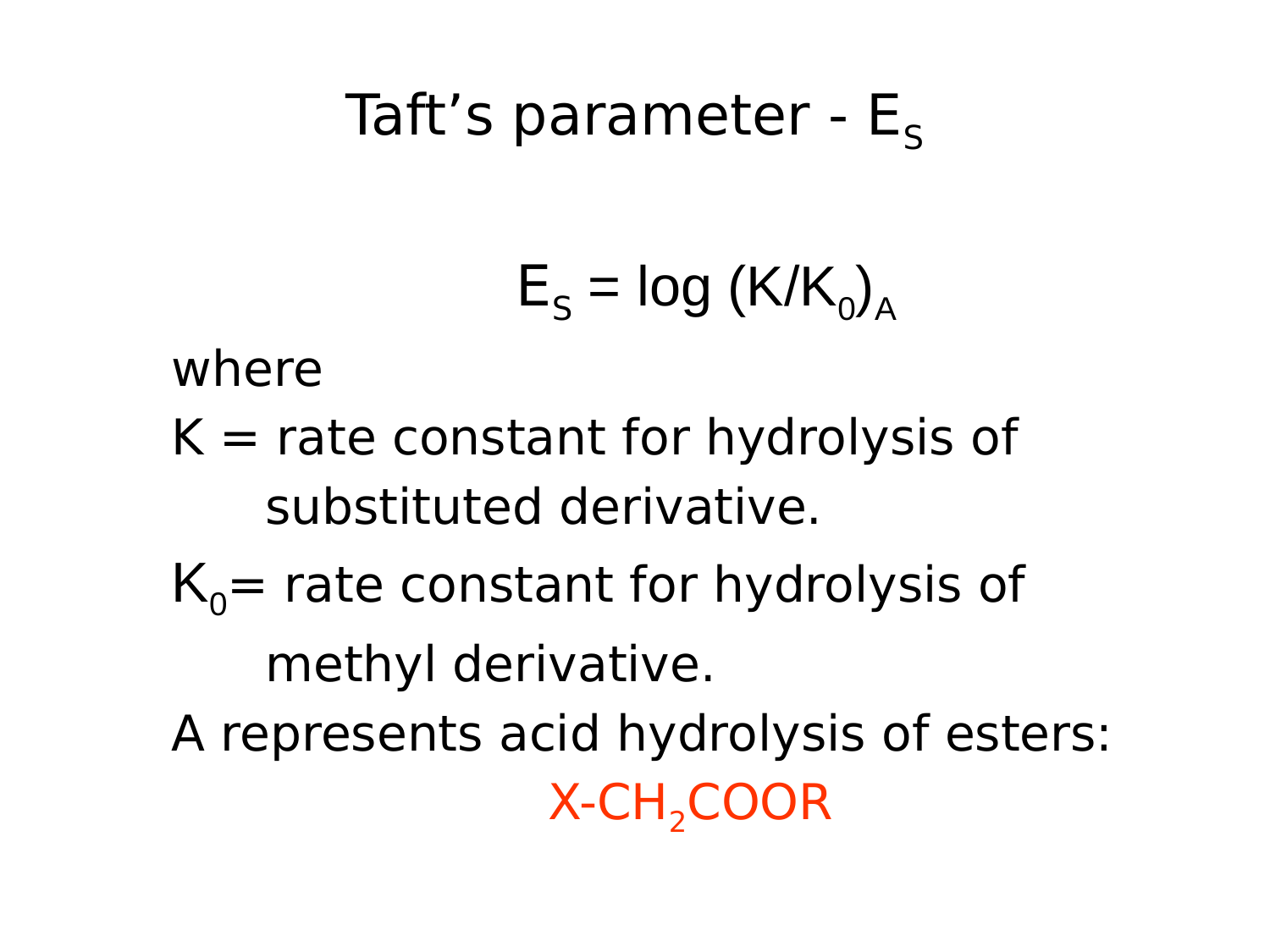

# Taft’s parameter - ES
 ES = log (K/K0)A
where
K = rate constant for hydrolysis of
      substituted derivative.
K0= rate constant for hydrolysis of
      methyl derivative.
A represents acid hydrolysis of esters:
X-CH2COOR